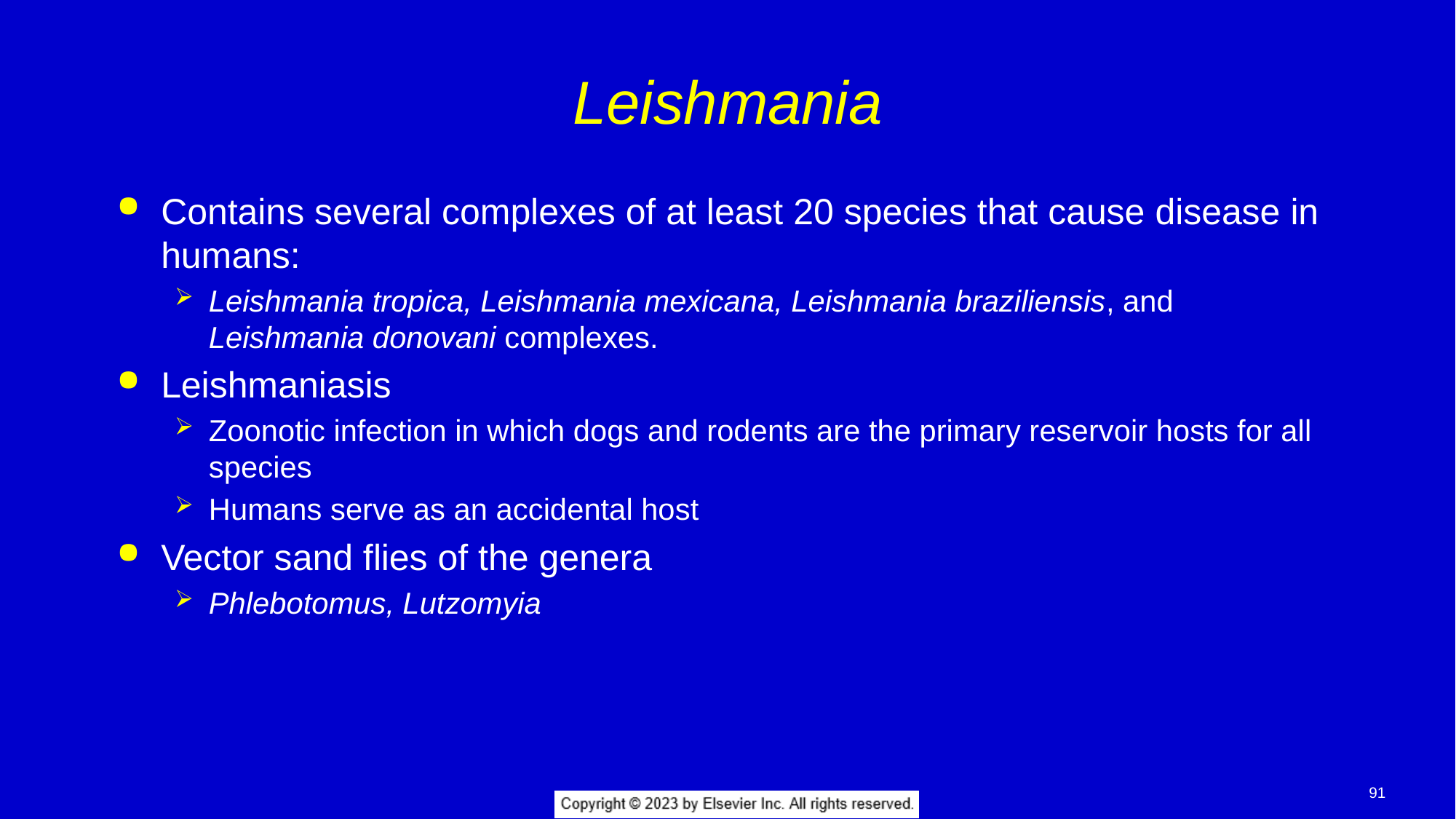

# Leishmania
Contains several complexes of at least 20 species that cause disease in humans:
Leishmania tropica, Leishmania mexicana, Leishmania braziliensis, and Leishmania donovani complexes.
Leishmaniasis
Zoonotic infection in which dogs and rodents are the primary reservoir hosts for all species
Humans serve as an accidental host
Vector sand flies of the genera
Phlebotomus, Lutzomyia